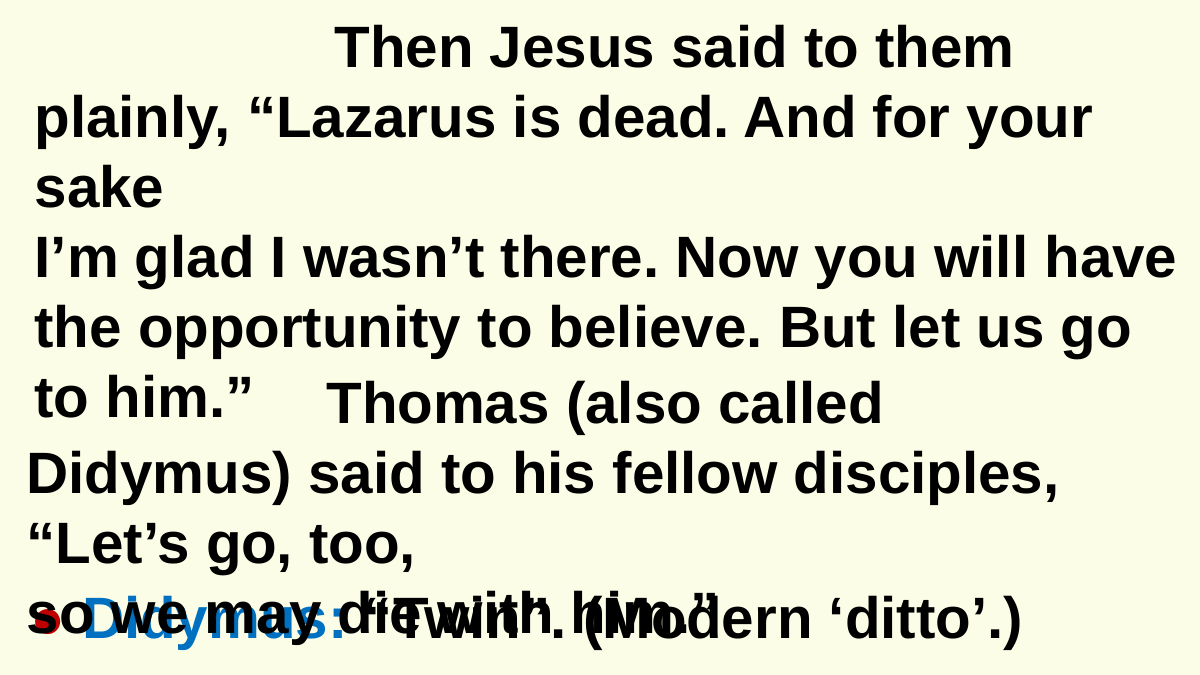

Then Jesus said to them plainly, “Lazarus is dead. And for your sake
I’m glad I wasn’t there. Now you will have the opportunity to believe. But let us go to him.”
		Thomas (also called Didymus) said to his fellow disciples, “Let’s go, too,
so we may die with him.”
● Didymus: “Twin”. (Modern ‘ditto’.)